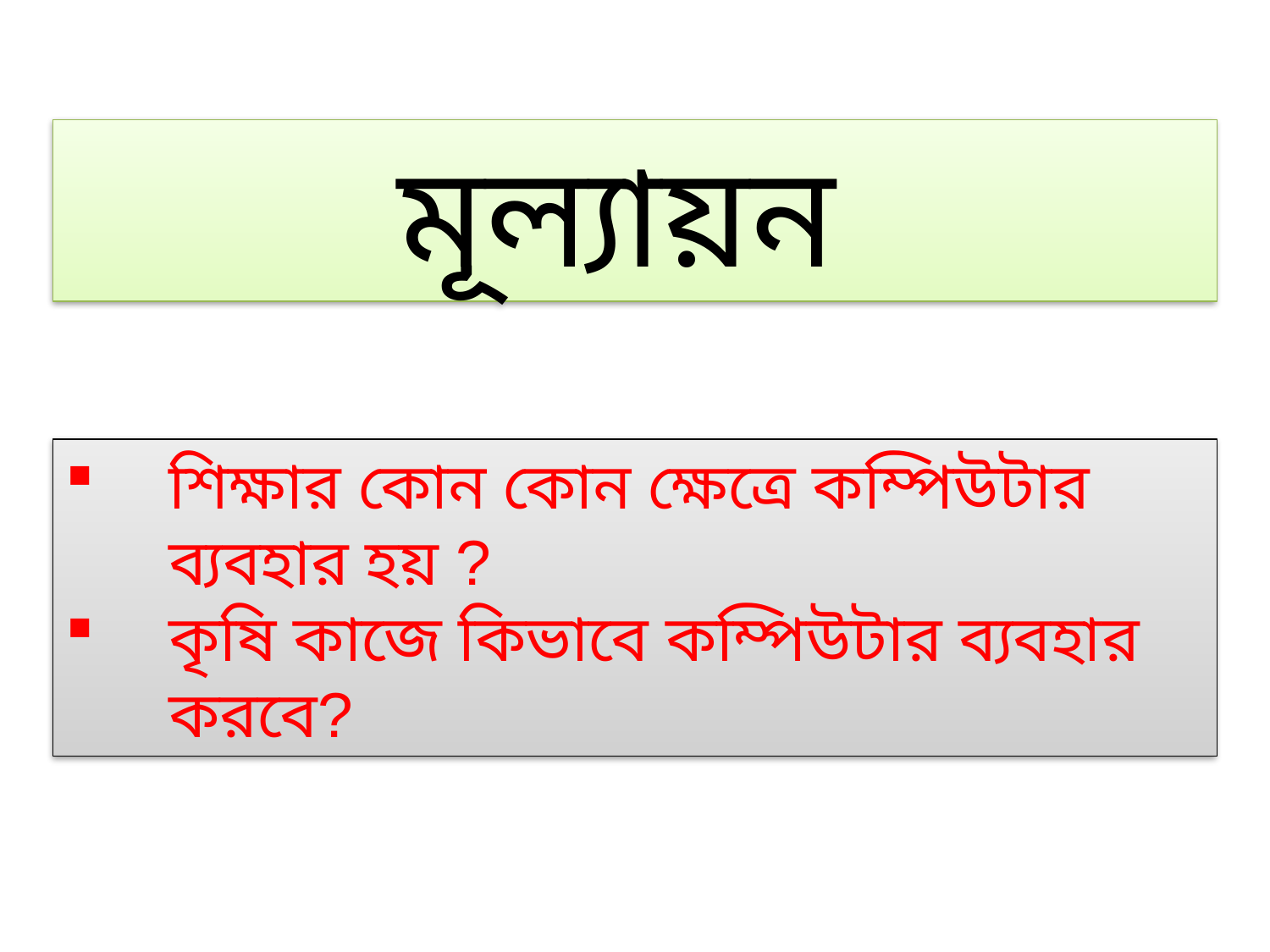

মূল্যায়ন
শিক্ষার কোন কোন ক্ষেত্রে কম্পিউটার ব্যবহার হয় ?
কৃষি কাজে কিভাবে কম্পিউটার ব্যবহার করবে?